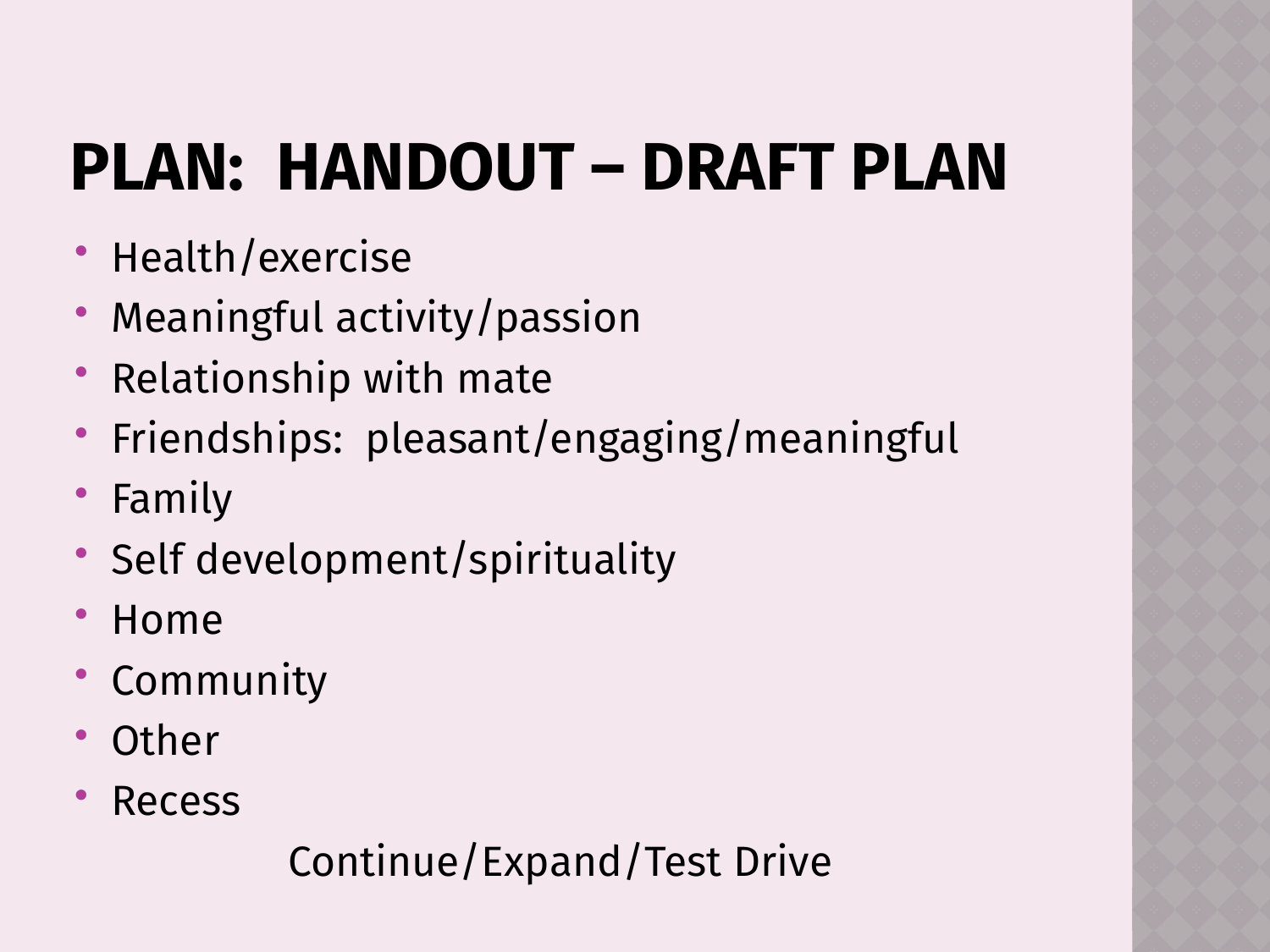

# Plan:  Handout – Draft Plan
Health/exercise
Meaningful activity/passion
Relationship with mate
Friendships:  pleasant/engaging/meaningful
Family
Self development/spirituality
Home
Community
Other
Recess
Continue/Expand/Test Drive